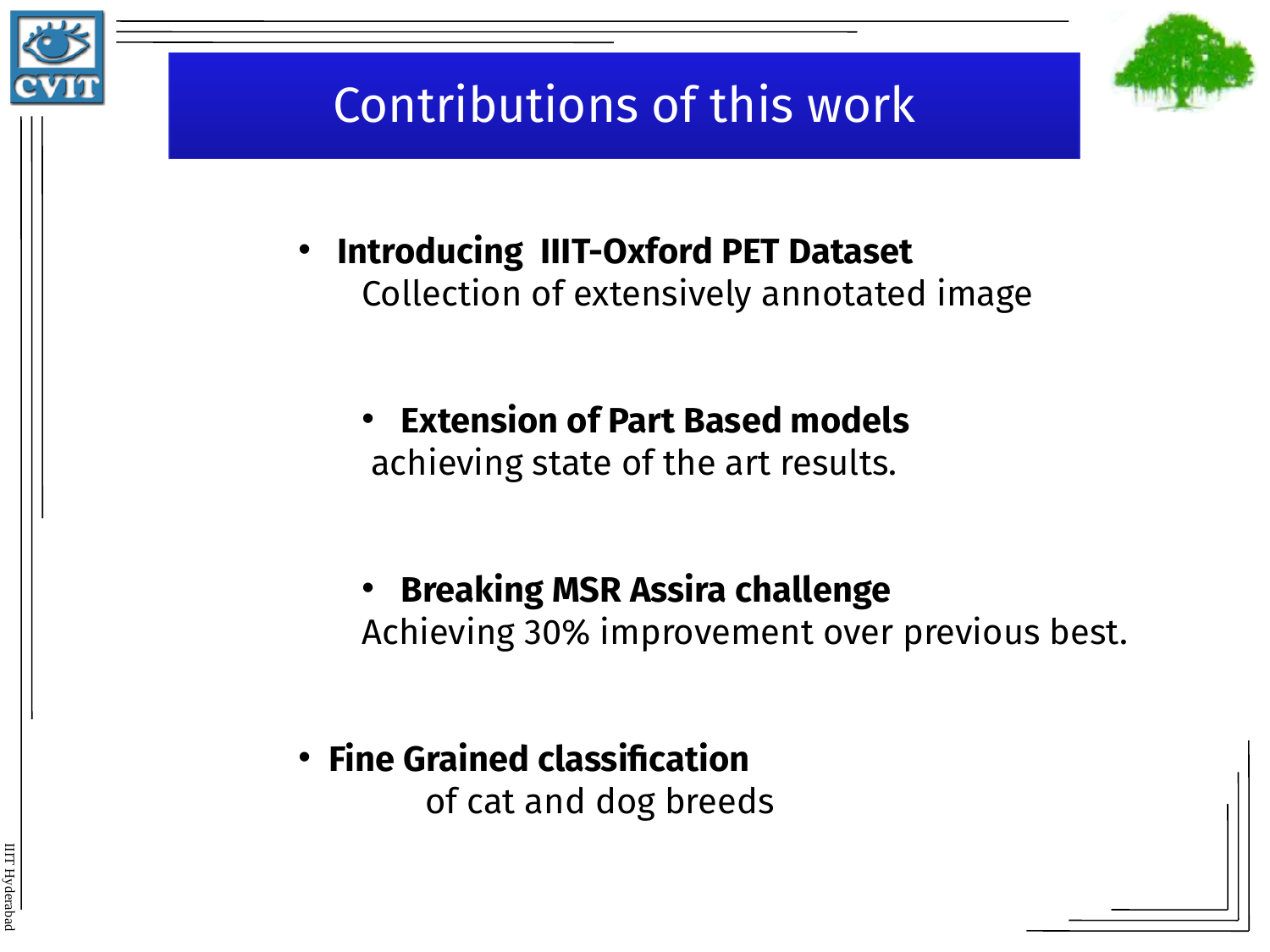

# Contributions of this work
 Introducing  IIIT-Oxford PET Dataset
Collection of extensively annotated image

 Extension of Part Based models
 achieving state of the art results.

 Breaking MSR Assira challenge
Achieving 30% improvement over previous best.

  Fine Grained classification
	of cat and dog breeds